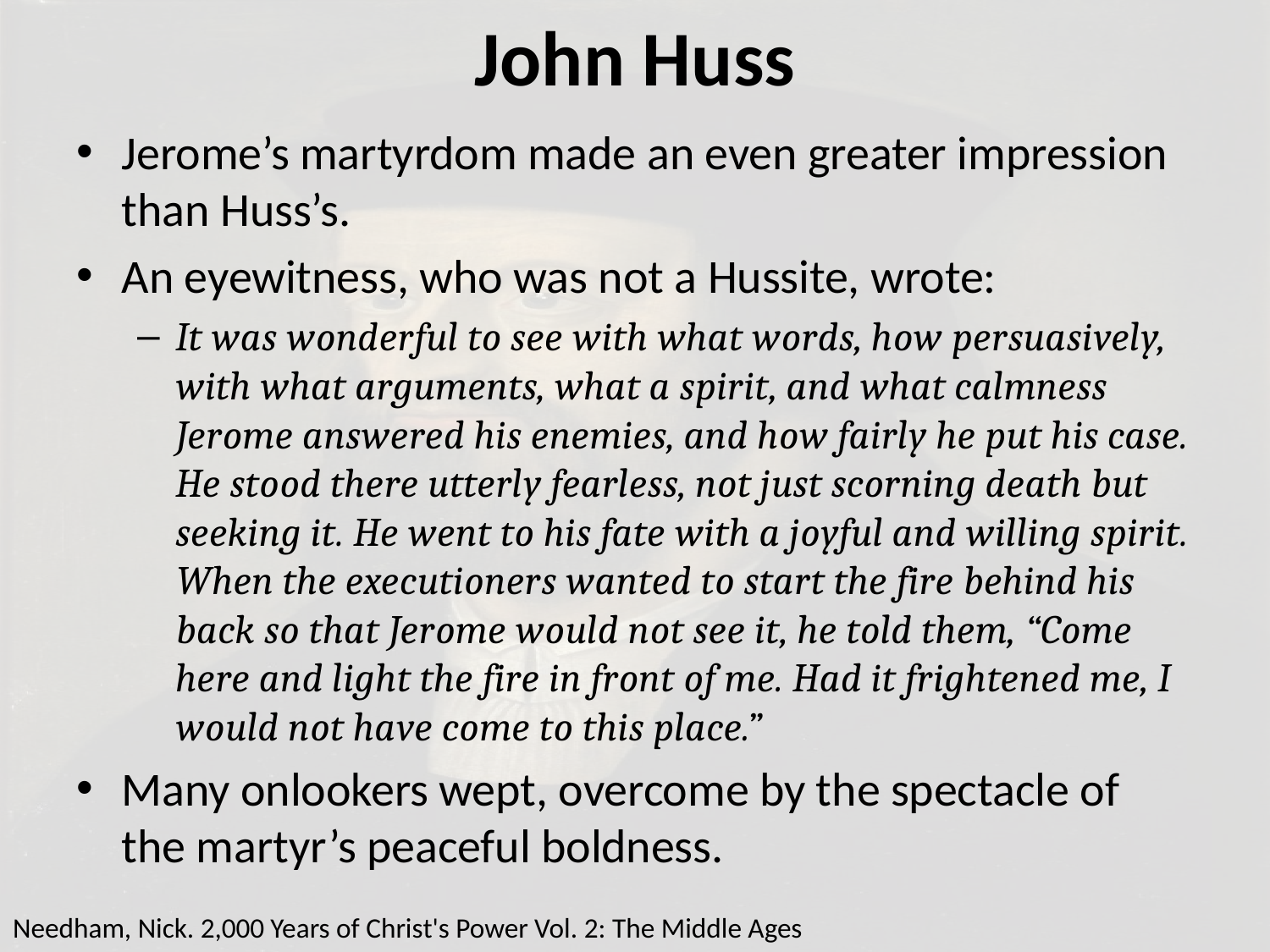

# John Huss
Jerome’s martyrdom made an even greater impression than Huss’s.
An eyewitness, who was not a Hussite, wrote:
It was wonderful to see with what words, how persuasively, with what arguments, what a spirit, and what calmness Jerome answered his enemies, and how fairly he put his case. He stood there utterly fearless, not just scorning death but seeking it. He went to his fate with a joyful and willing spirit. When the executioners wanted to start the fire behind his back so that Jerome would not see it, he told them, “Come here and light the fire in front of me. Had it frightened me, I would not have come to this place.”
Many onlookers wept, overcome by the spectacle of the martyr’s peaceful boldness.
Needham, Nick. 2,000 Years of Christ's Power Vol. 2: The Middle Ages